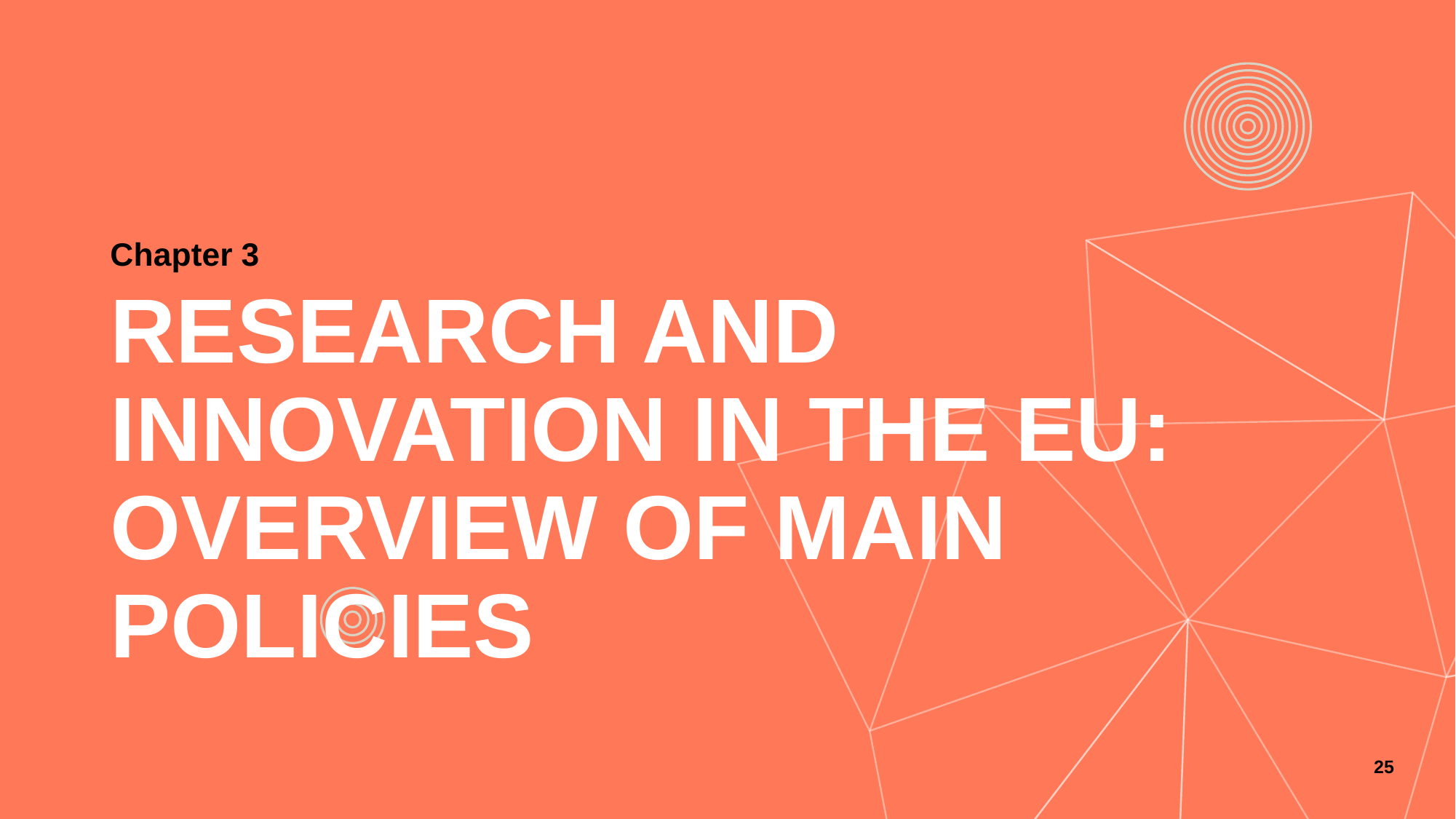

Chapter 3
# Research and Innovation in the EU: Overview of main policies
25